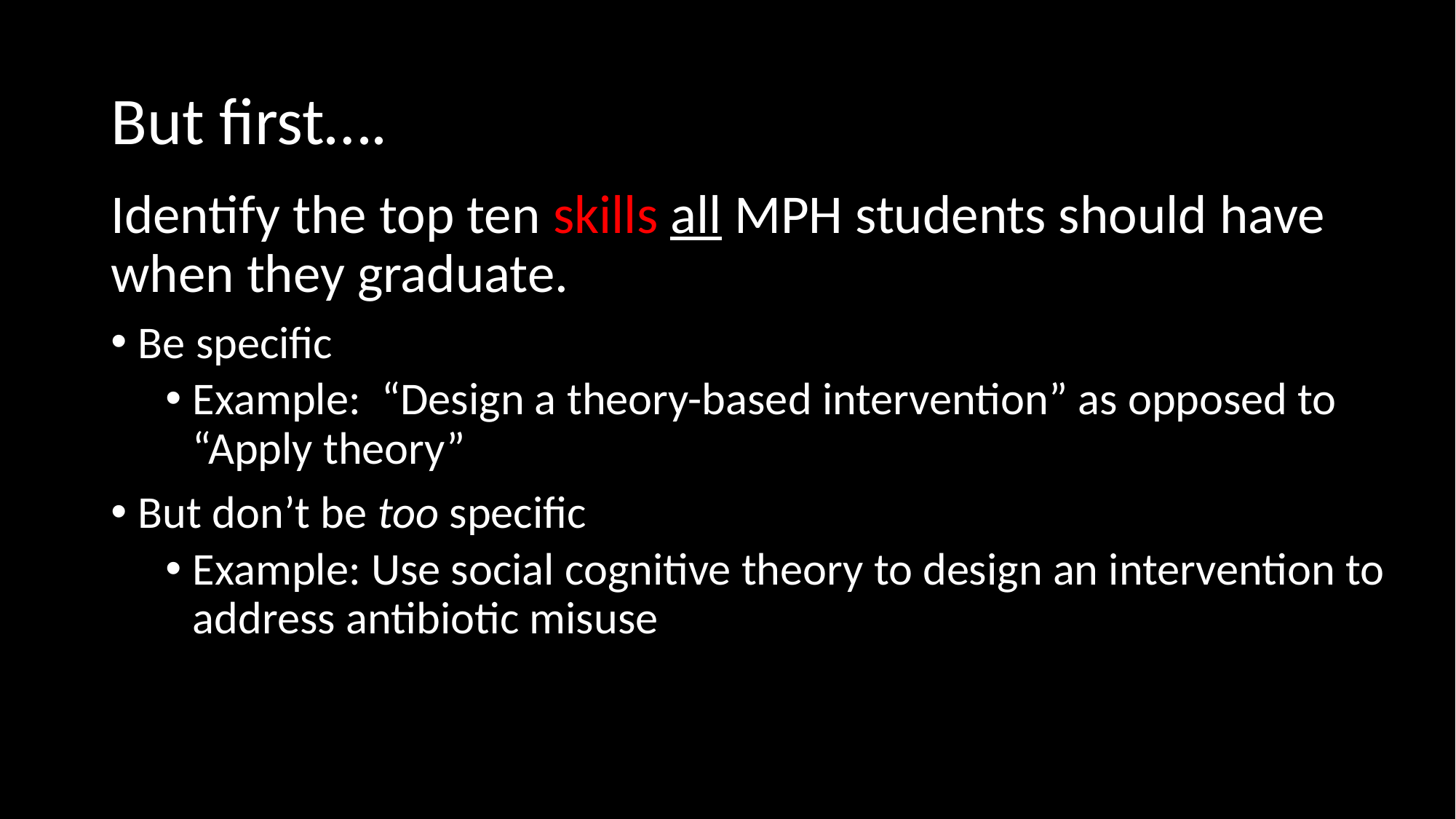

# But first….
Identify the top ten skills all MPH students should have when they graduate.
Be specific
Example:  “Design a theory-based intervention” as opposed to “Apply theory”
But don’t be too specific
Example: Use social cognitive theory to design an intervention to address antibiotic misuse